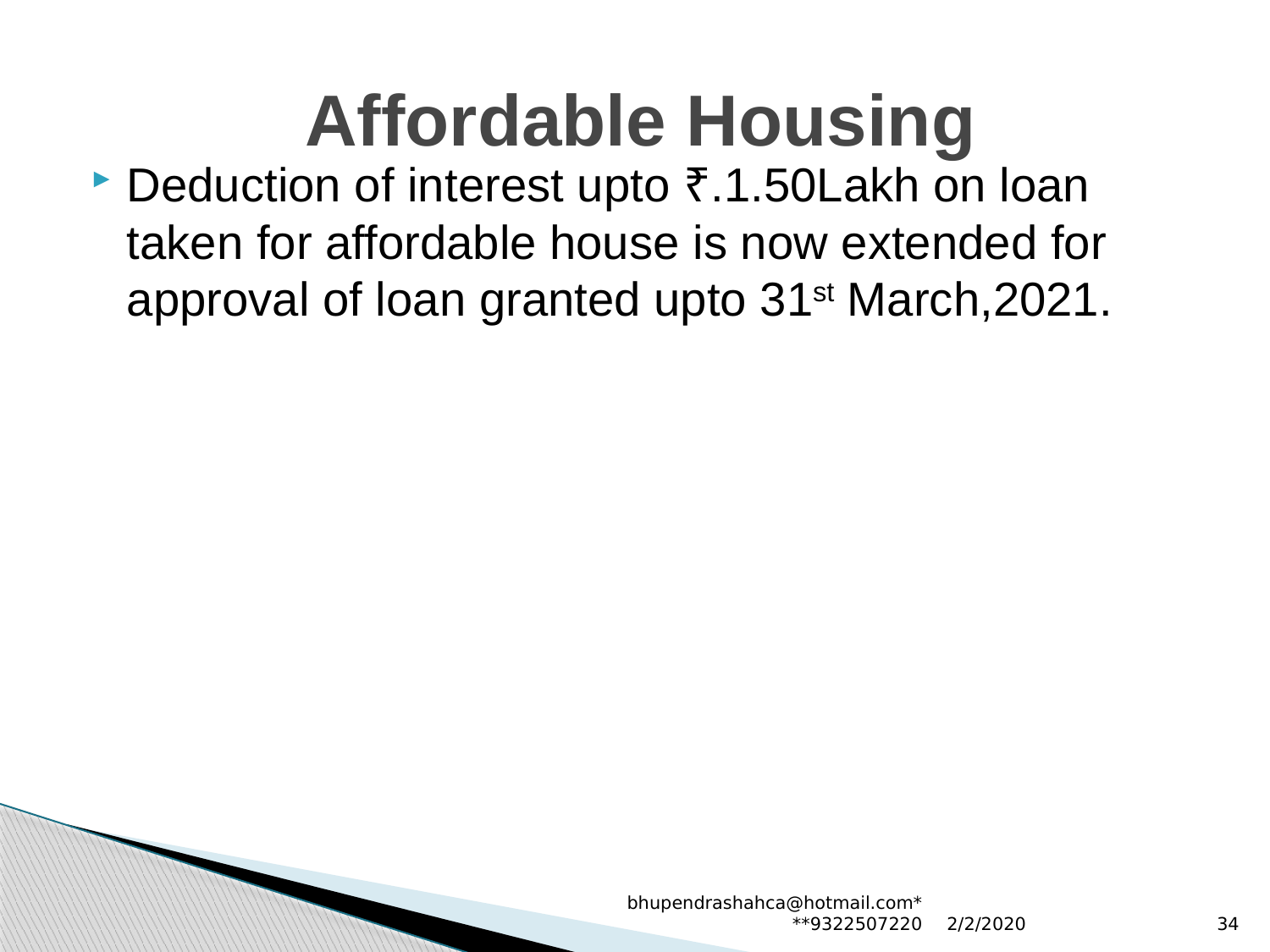

# Affordable Housing
Deduction of interest upto ₹.1.50Lakh on loan taken for affordable house is now extended for approval of loan granted upto 31st March,2021.
bhupendrashahca@hotmail.com***9322507220
2/2/2020
34